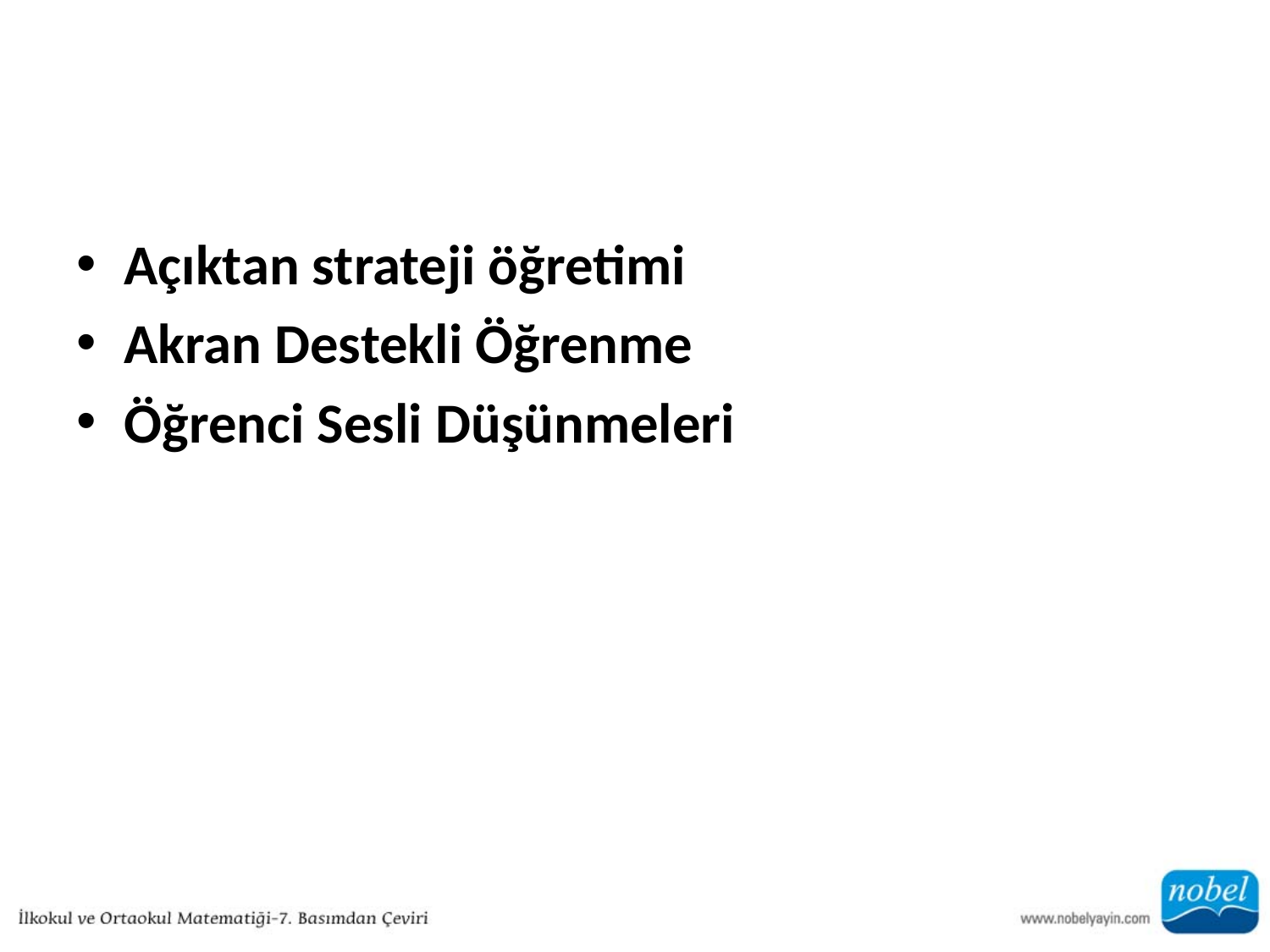

#
Açıktan strateji öğretimi
Akran Destekli Öğrenme
Öğrenci Sesli Düşünmeleri